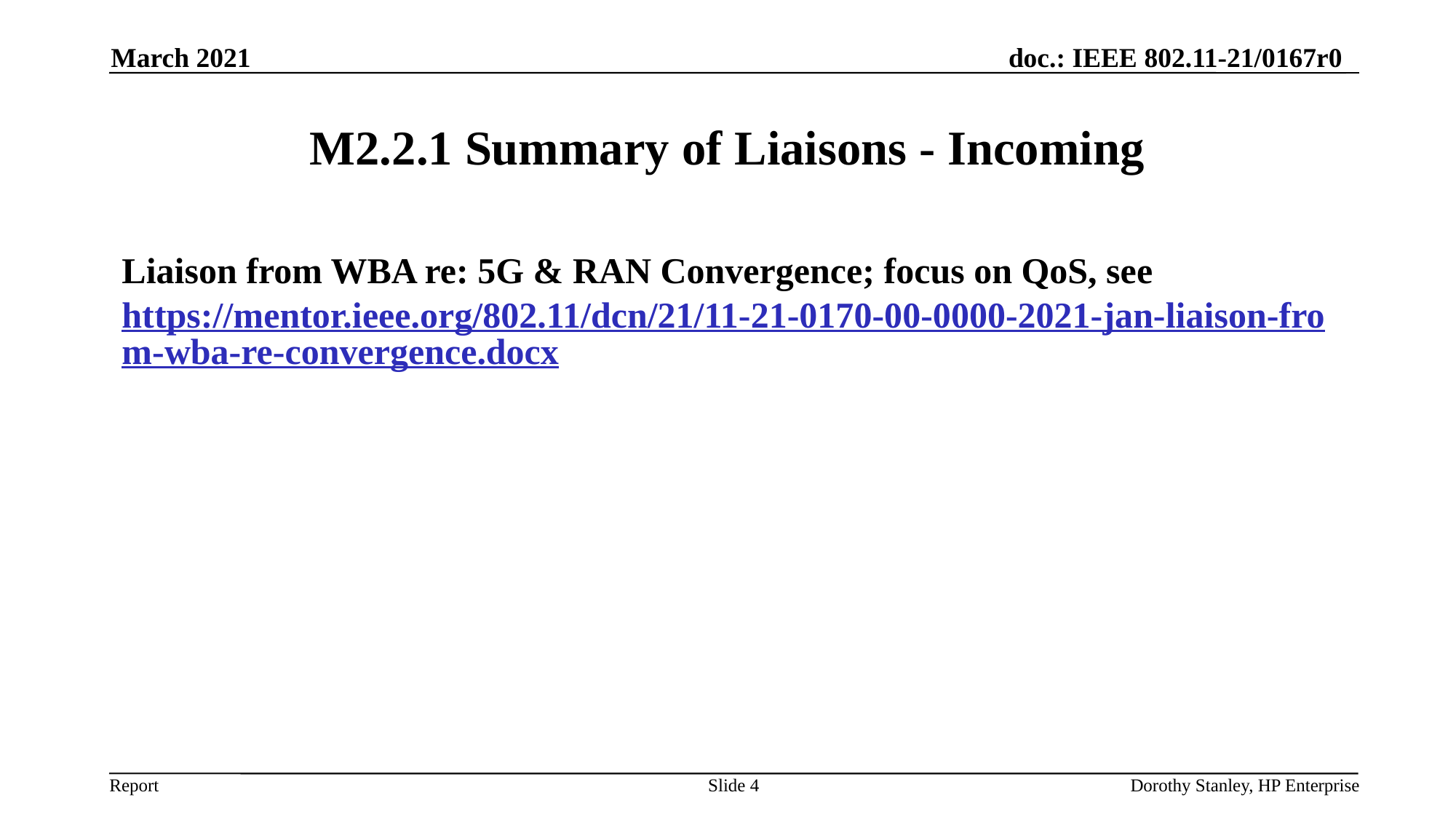

March 2021
# M2.2.1 Summary of Liaisons - Incoming

Liaison from WBA re: 5G & RAN Convergence; focus on QoS, see https://mentor.ieee.org/802.11/dcn/21/11-21-0170-00-0000-2021-jan-liaison-from-wba-re-convergence.docx
Slide 4
Dorothy Stanley, HP Enterprise